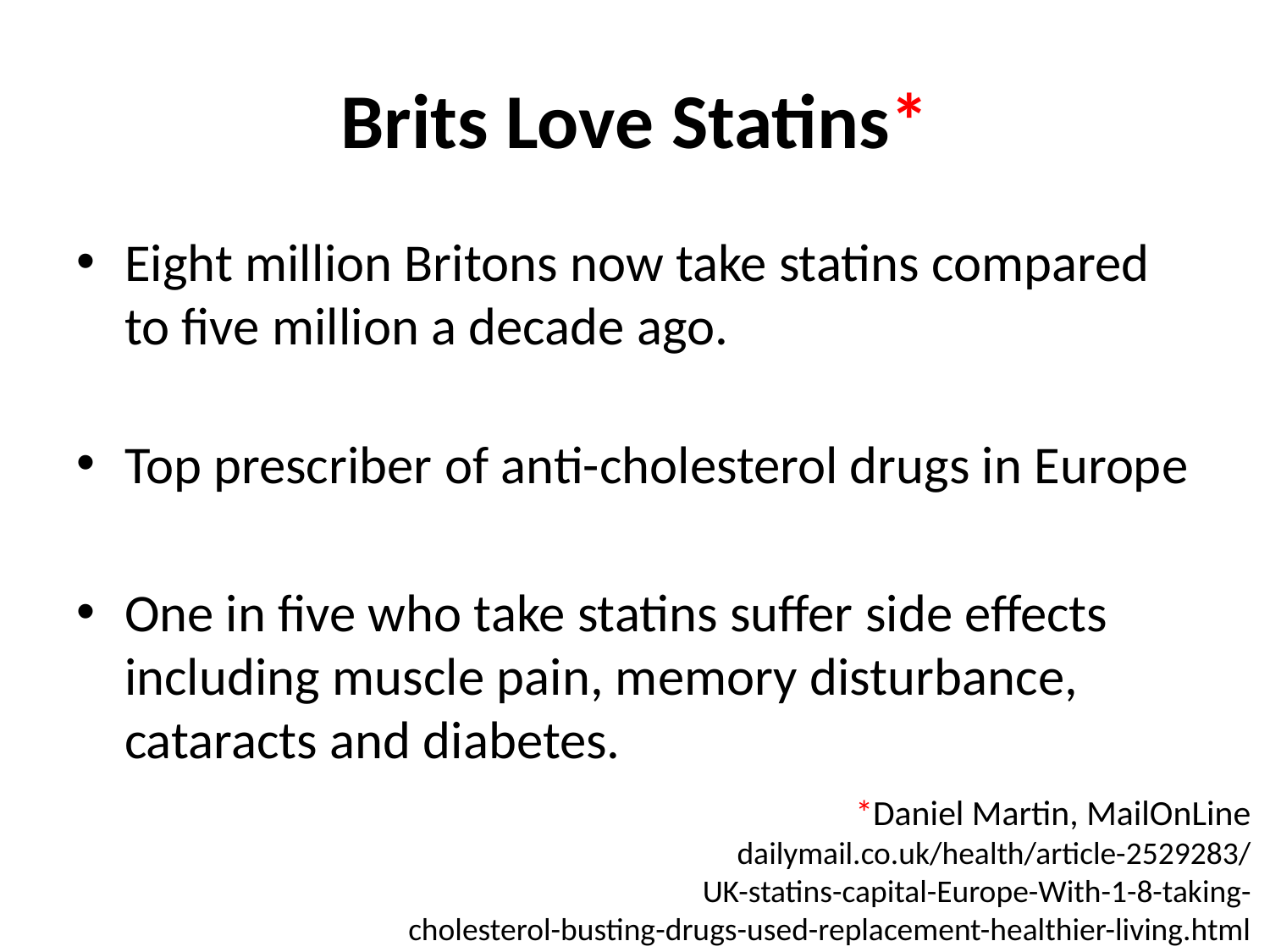

# Brits Love Statins*
Eight million Britons now take statins compared to five million a decade ago.
Top prescriber of anti-cholesterol drugs in Europe

One in five who take statins suffer side effects including muscle pain, memory disturbance, cataracts and diabetes.

*Daniel Martin, MailOnLine
dailymail.co.uk/health/article-2529283/
UK-statins-capital-Europe-With-1-8-taking-
cholesterol-busting-drugs-used-replacement-healthier-living.html